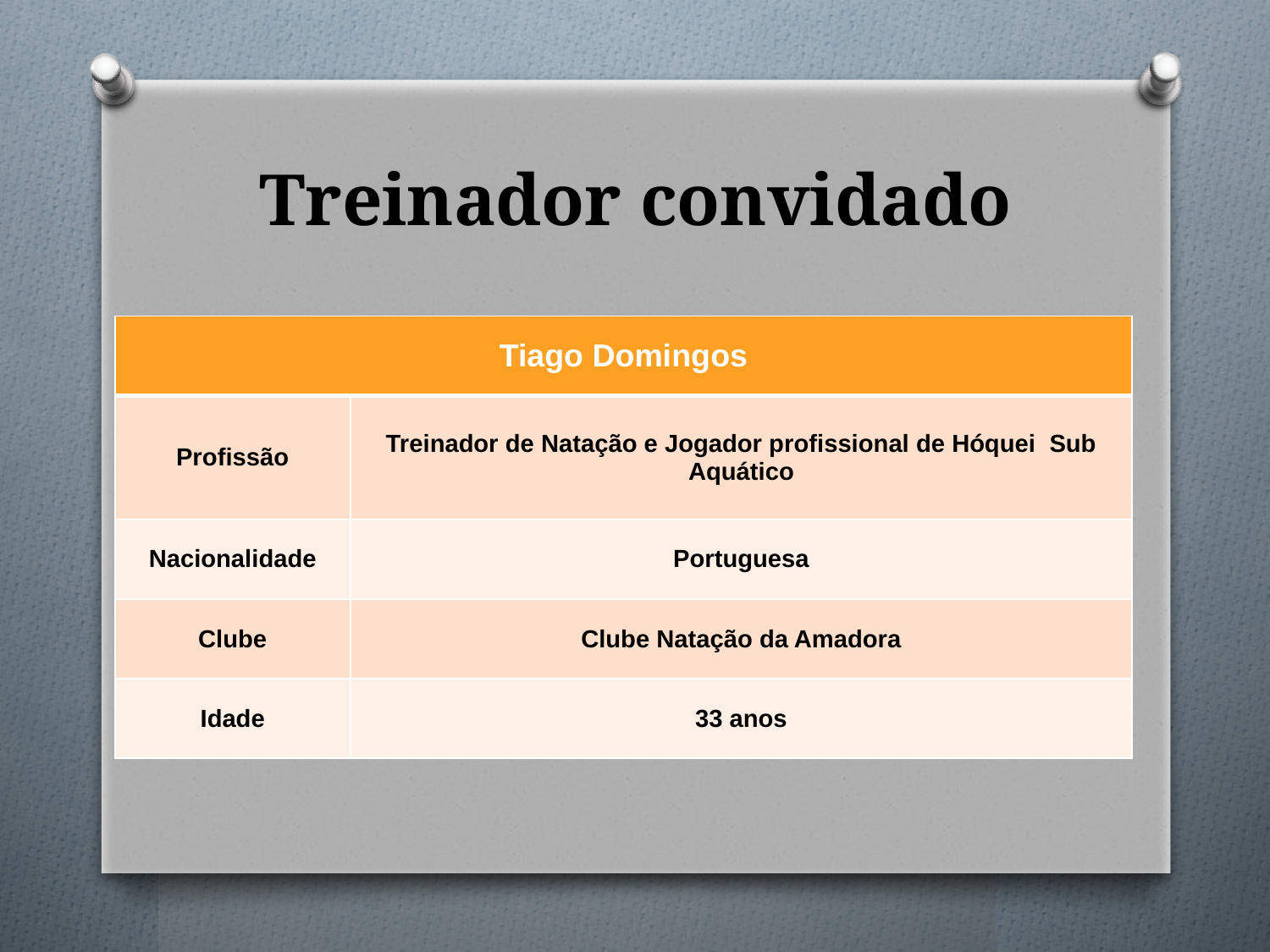

# Treinador convidado
| Tiago Domingos |  |
| --- | --- |
| Profissão | Treinador de Natação e Jogador profissional de Hóquei Sub Aquático |
| Nacionalidade | Portuguesa |
| Clube | Clube Natação da Amadora |
| Idade | 33 anos |